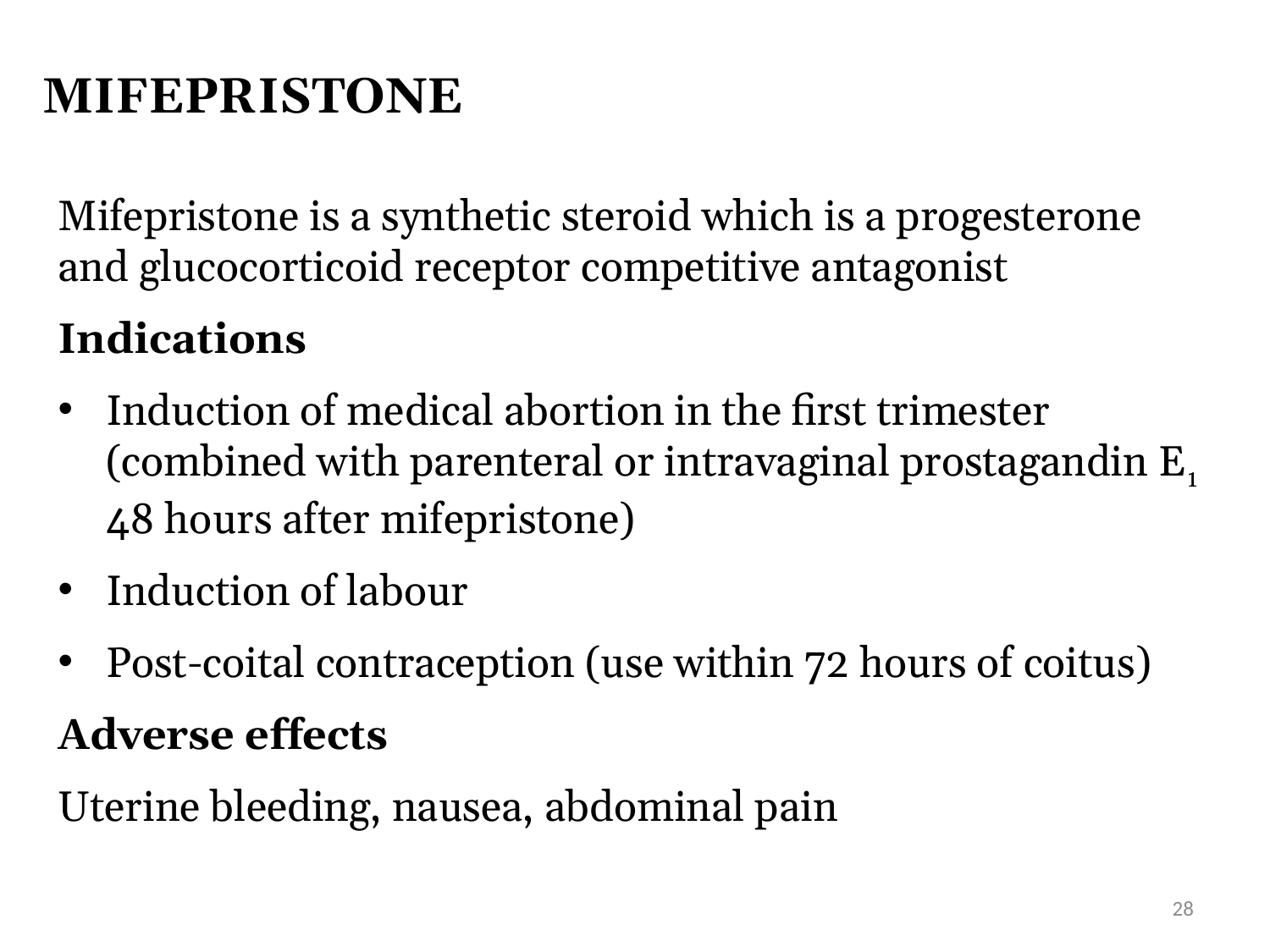

# MIFEPRISTONE
Mifepristone is a synthetic steroid which is a progesterone and glucocorticoid receptor competitive antagonist
Indications
Induction of medical abortion in the first trimester (combined with parenteral or intravaginal prostagandin E1 48 hours after mifepristone)
Induction of labour
Post-coital contraception (use within 72 hours of coitus)
Adverse effects
Uterine bleeding, nausea, abdominal pain
28